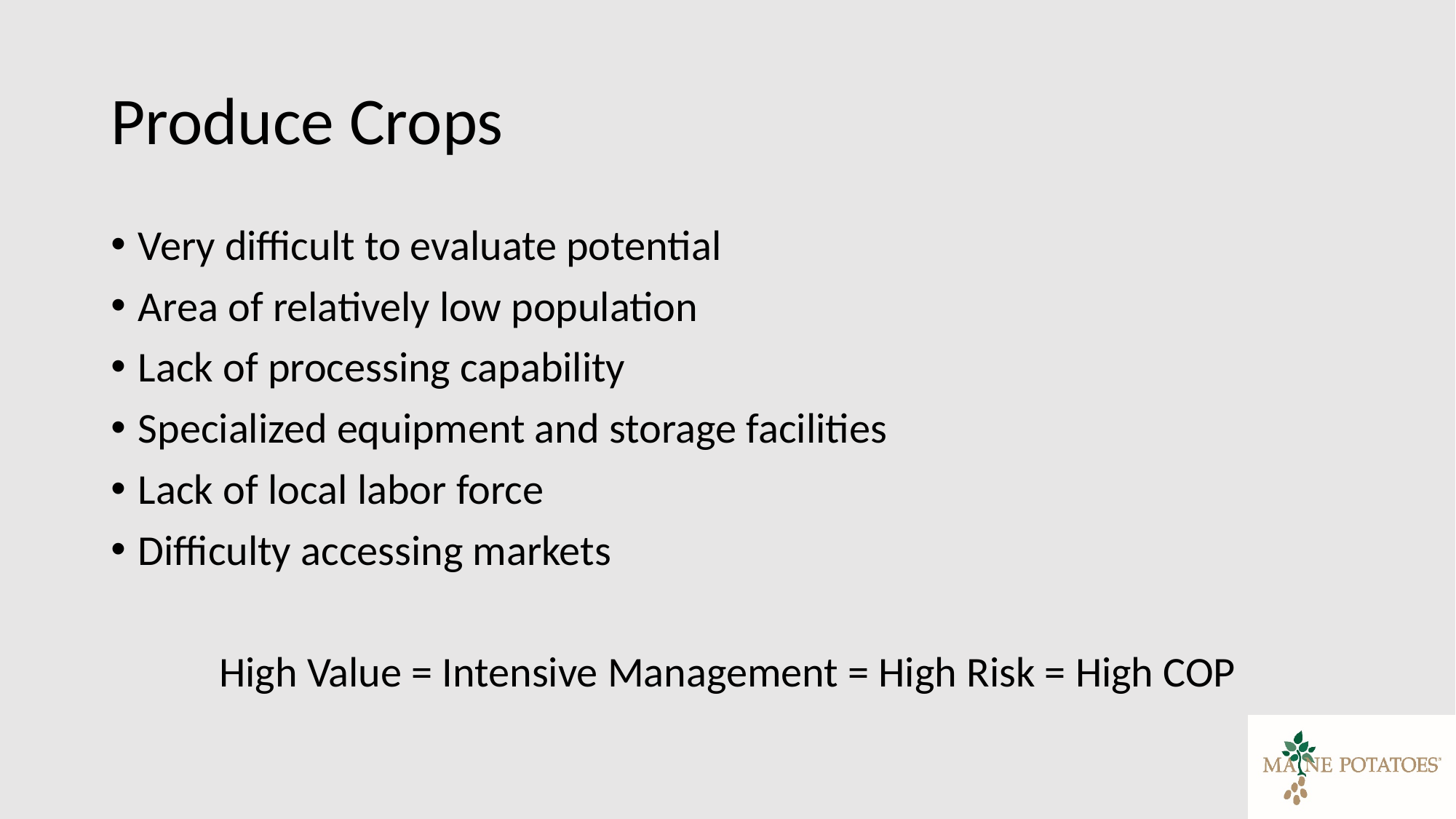

# Produce Crops
Very difficult to evaluate potential
Area of relatively low population
Lack of processing capability
Specialized equipment and storage facilities
Lack of local labor force
Difficulty accessing markets

High Value = Intensive Management = High Risk = High COP